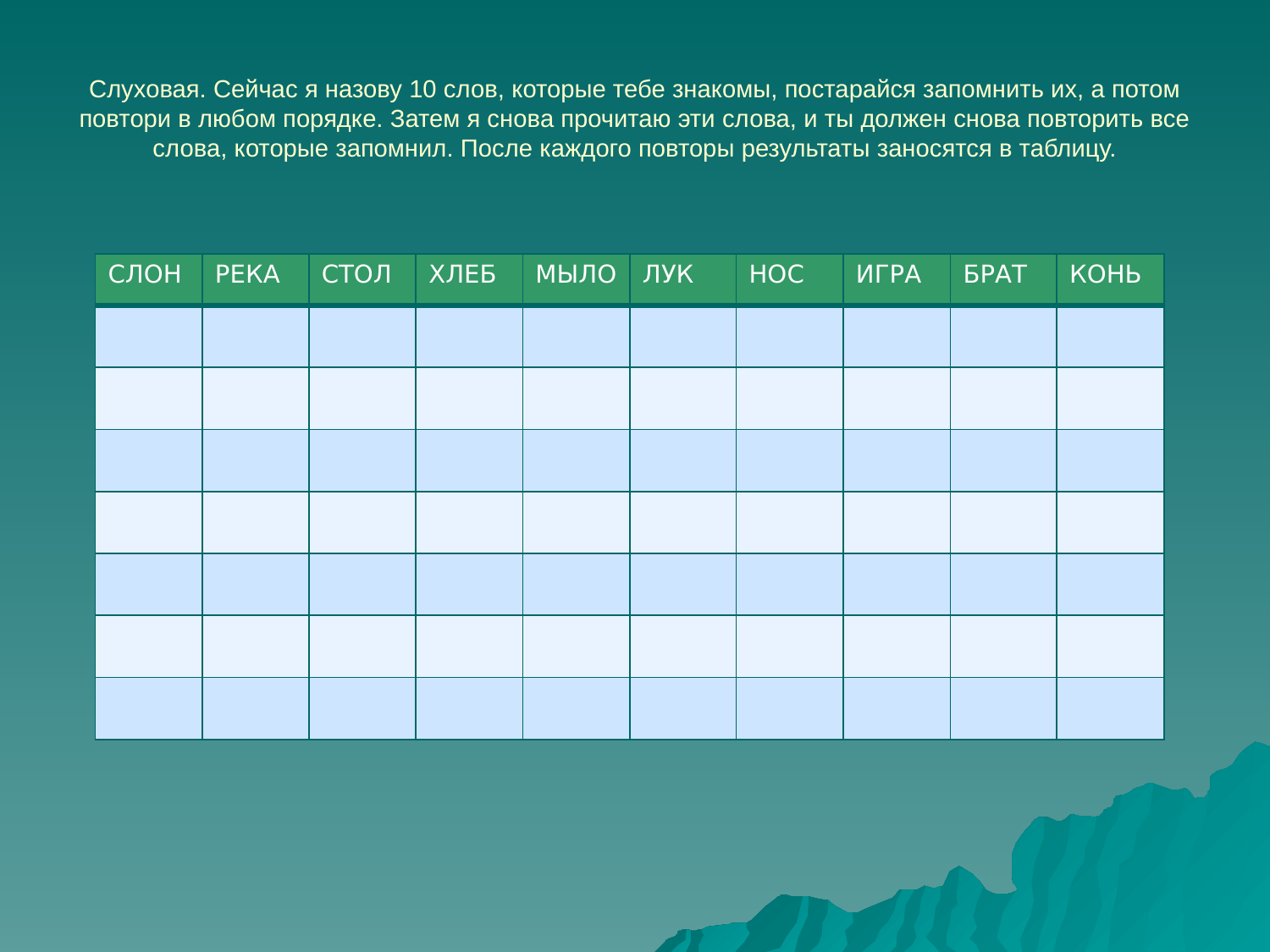

Слуховая. Сейчас я назову 10 слов, которые тебе знакомы, постарайся запомнить их, а потом повтори в любом порядке. Затем я снова прочитаю эти слова, и ты должен снова повторить все слова, которые запомнил. После каждого повторы результаты заносятся в таблицу.
| СЛОН | РЕКА | СТОЛ | ХЛЕБ | МЫЛО | ЛУК | НОС | ИГРА | БРАТ | КОНЬ |
| --- | --- | --- | --- | --- | --- | --- | --- | --- | --- |
|  |  |  |  |  |  |  |  |  |  |
|  |  |  |  |  |  |  |  |  |  |
|  |  |  |  |  |  |  |  |  |  |
|  |  |  |  |  |  |  |  |  |  |
|  |  |  |  |  |  |  |  |  |  |
|  |  |  |  |  |  |  |  |  |  |
|  |  |  |  |  |  |  |  |  |  |